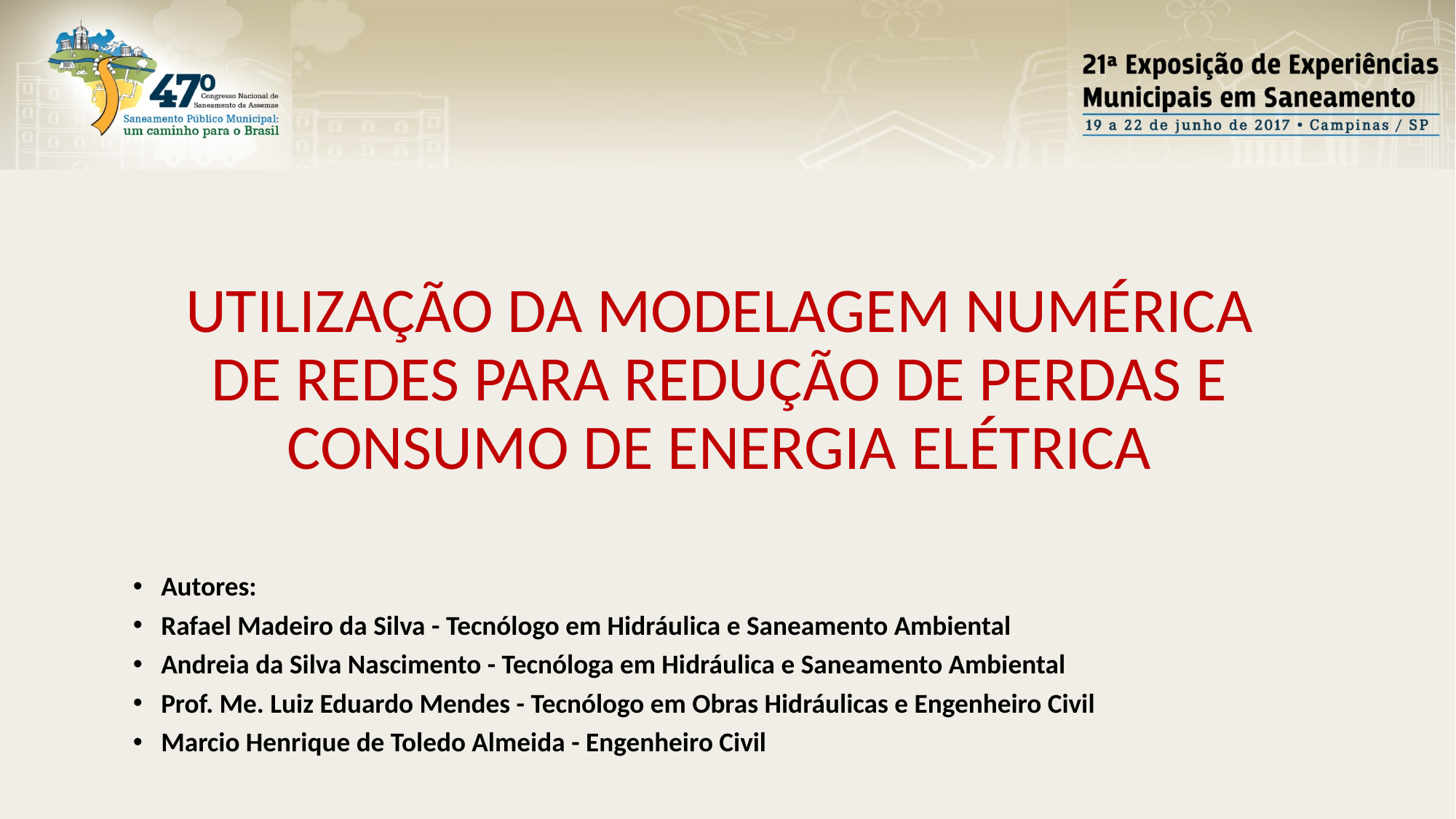

UTILIZAÇÃO DA MODELAGEM NUMÉRICA DE REDES PARA REDUÇÃO DE PERDAS E CONSUMO DE ENERGIA ELÉTRICA
Autores:
Rafael Madeiro da Silva - Tecnólogo em Hidráulica e Saneamento Ambiental
Andreia da Silva Nascimento - Tecnóloga em Hidráulica e Saneamento Ambiental
Prof. Me. Luiz Eduardo Mendes - Tecnólogo em Obras Hidráulicas e Engenheiro Civil
Marcio Henrique de Toledo Almeida - Engenheiro Civil